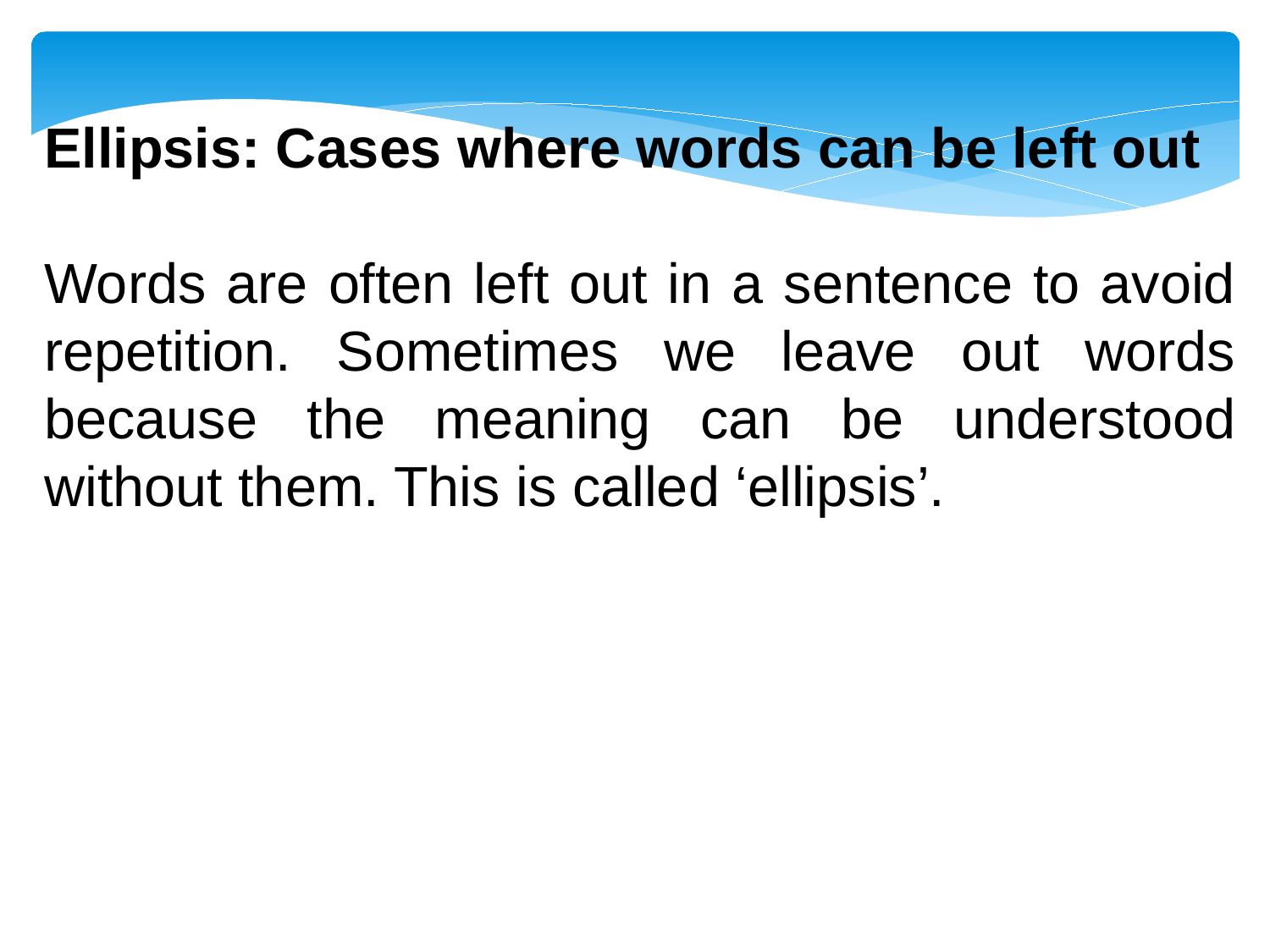

Ellipsis: Cases where words can be left out

Words are often left out in a sentence to avoid repetition. Sometimes we leave out words because the meaning can be understood without them. This is called ‘ellipsis’.